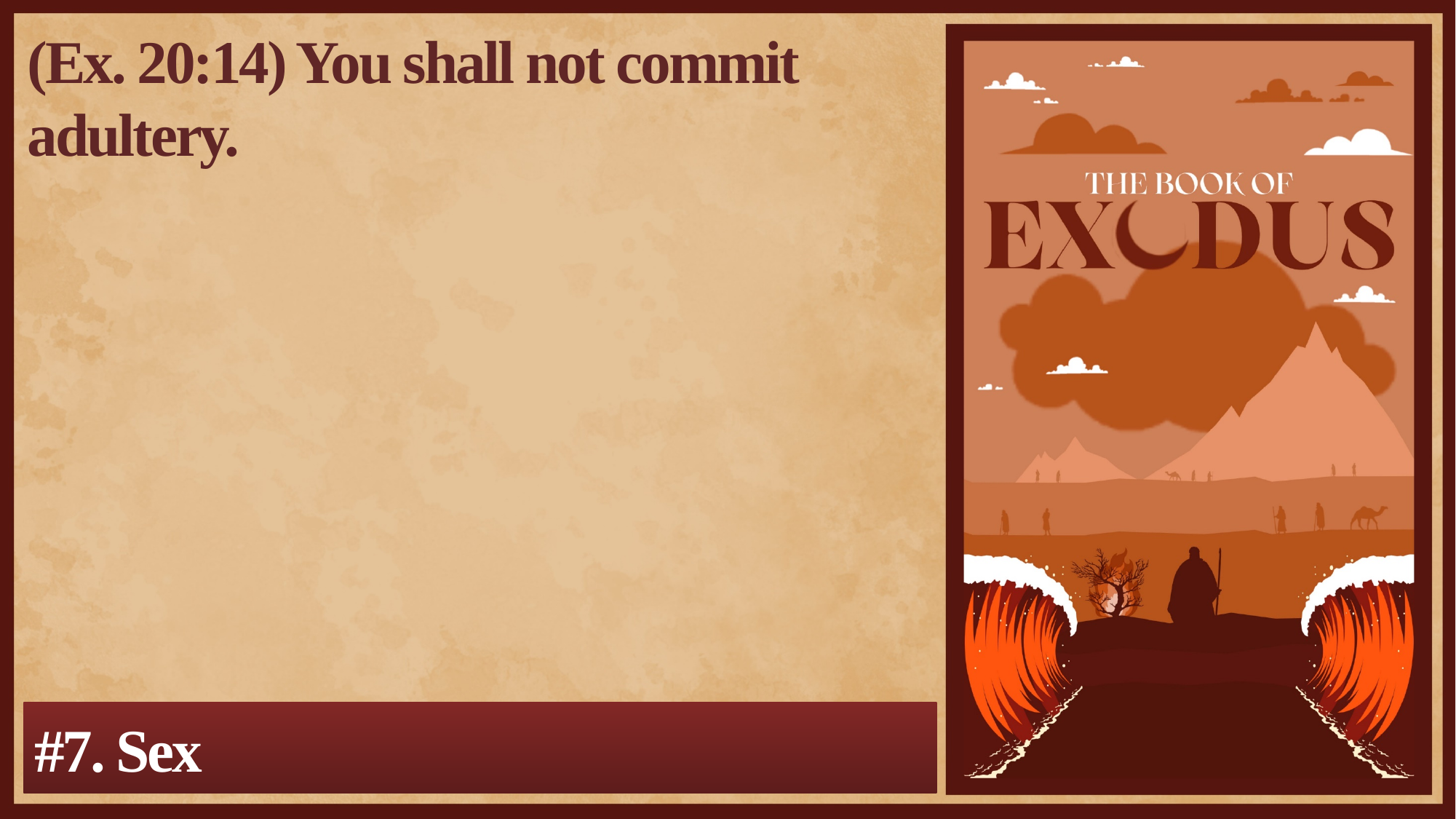

(Ex. 20:14) You shall not commit adultery.
#7. Sex